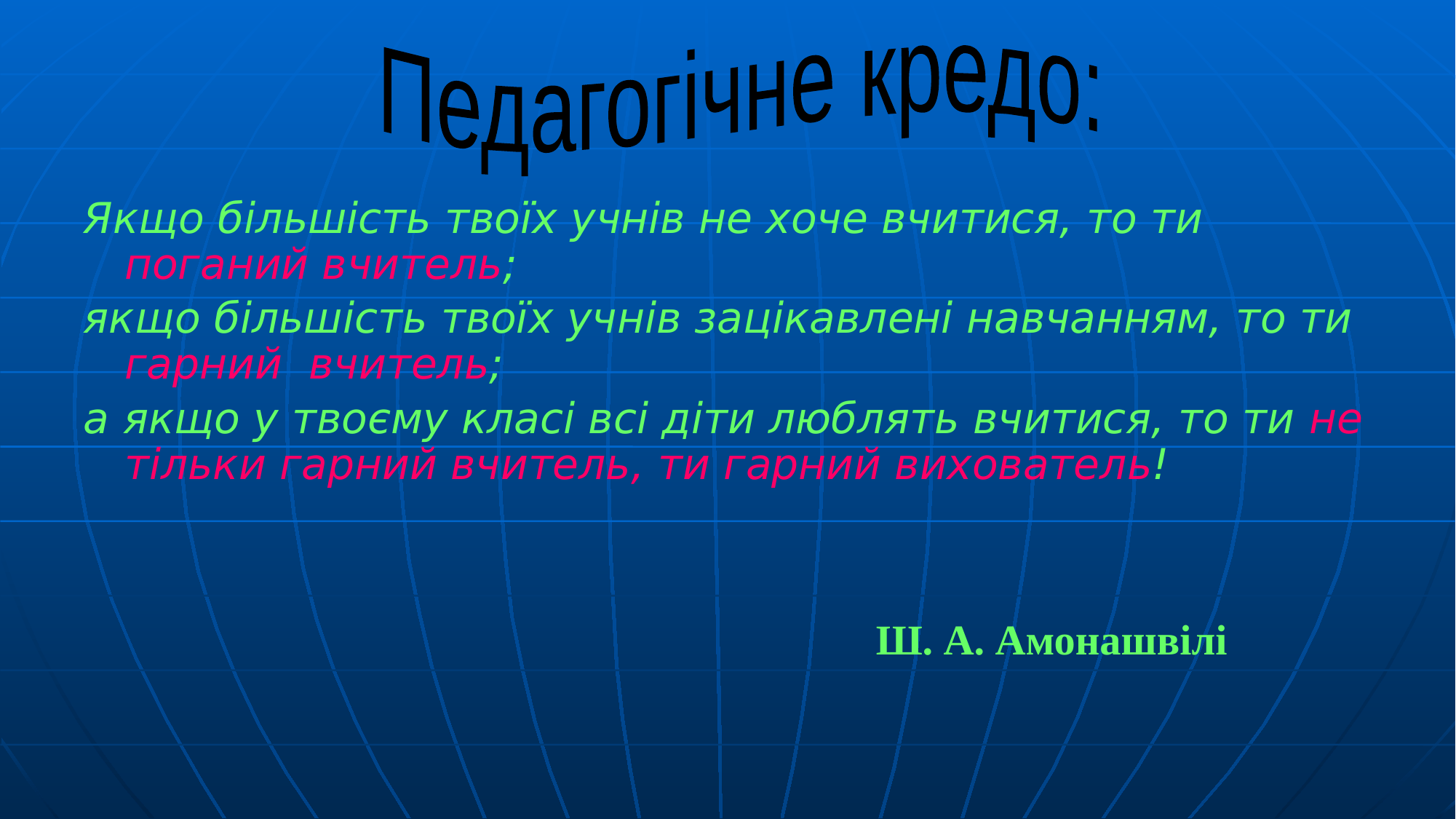

Педагогічне кредо:
#
Якщо більшість твоїх учнів не хоче вчитися, то ти поганий вчитель;
якщо більшість твоїх учнів зацікавлені навчанням, то ти гарний  вчитель;
а якщо у твоєму класі всі діти люблять вчитися, то ти не тільки гарний вчитель, ти гарний вихователь!
Ш. А. Амонашвілі